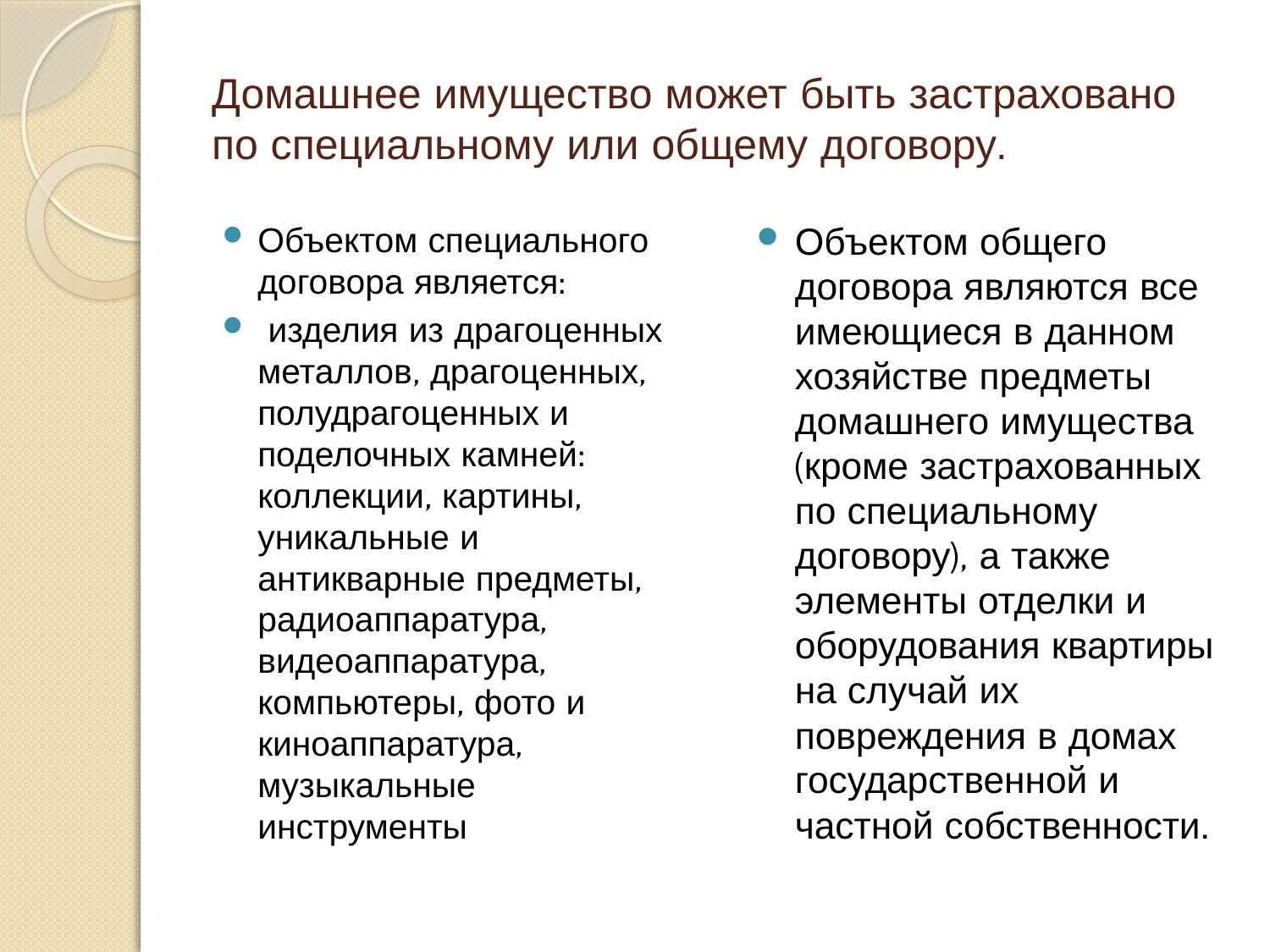

# Домашнее имущество может быть застраховано по специальному или общему договору.
Объектом специального договора является:
 изделия из драгоценных металлов, драгоценных, полудрагоценных и поделочных камней: коллекции, картины, уникальные и антикварные предметы, радиоаппаратура, видеоаппаратура, компьютеры, фото и киноаппаратура, музыкальные инструменты
Объектом общего договора являются все имеющиеся в данном хозяйстве предметы домашнего имущества (кроме застрахованных по специальному договору), а также элементы отделки и оборудования квартиры на случай их повреждения в домах государственной и частной собственности.